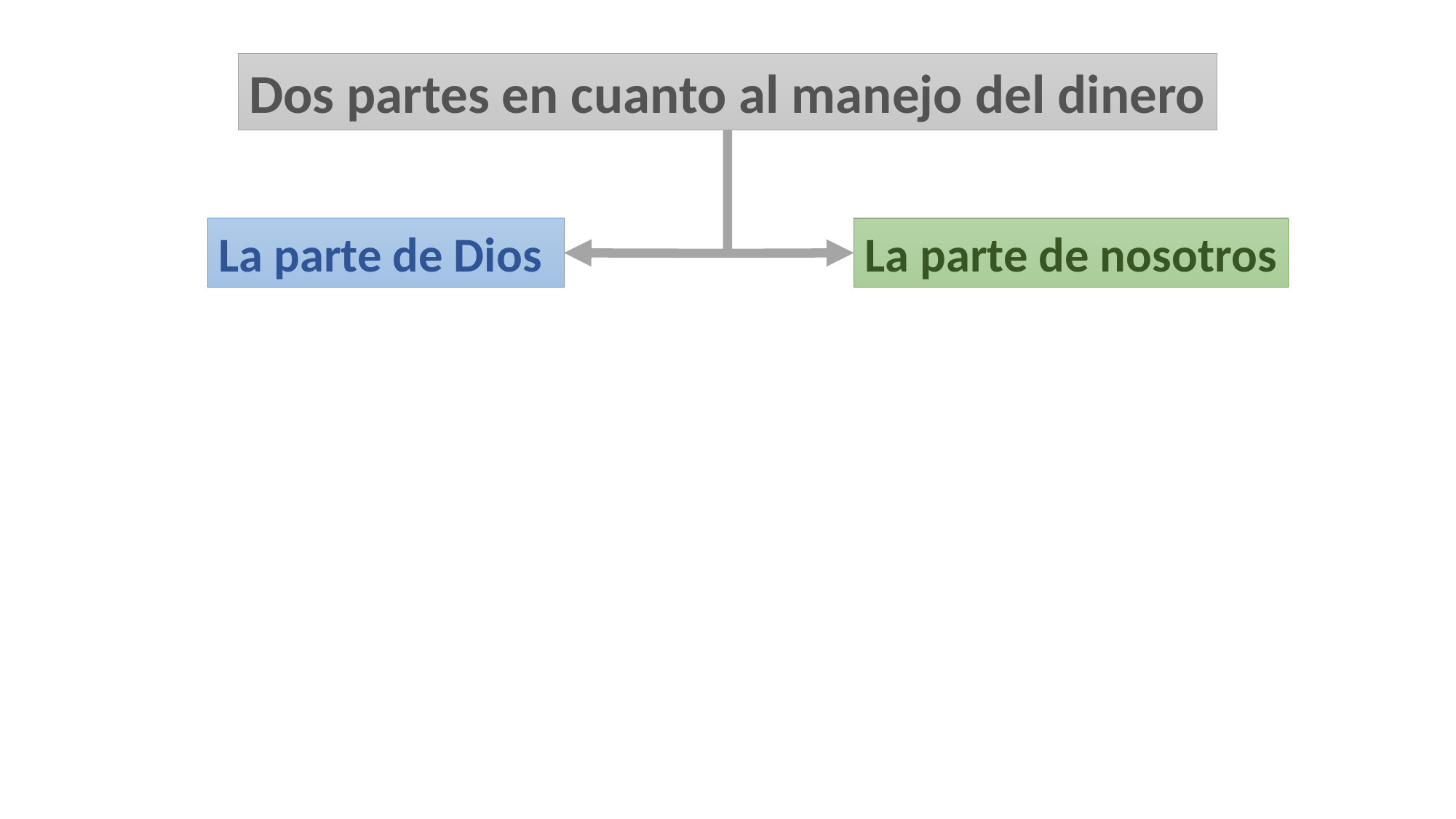

Dos partes en cuanto al manejo del dinero
La parte de Dios
La parte de nosotros